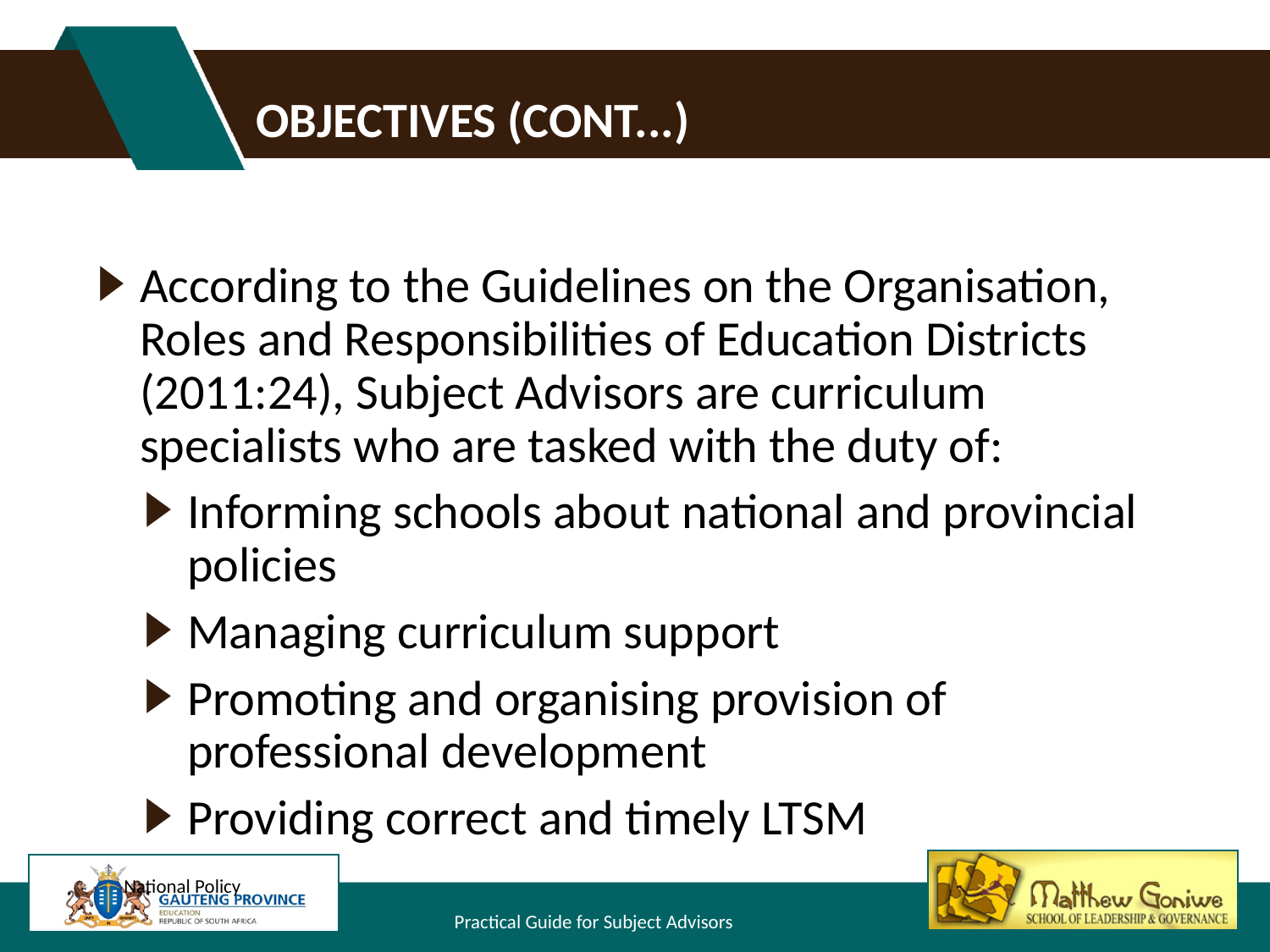

# Objectives (cont...)
According to the Guidelines on the Organisation, Roles and Responsibilities of Education Districts (2011:24), Subject Advisors are curriculum specialists who are tasked with the duty of:
Informing schools about national and provincial policies
Managing curriculum support
Promoting and organising provision of professional development
Providing correct and timely LTSM

National Policy